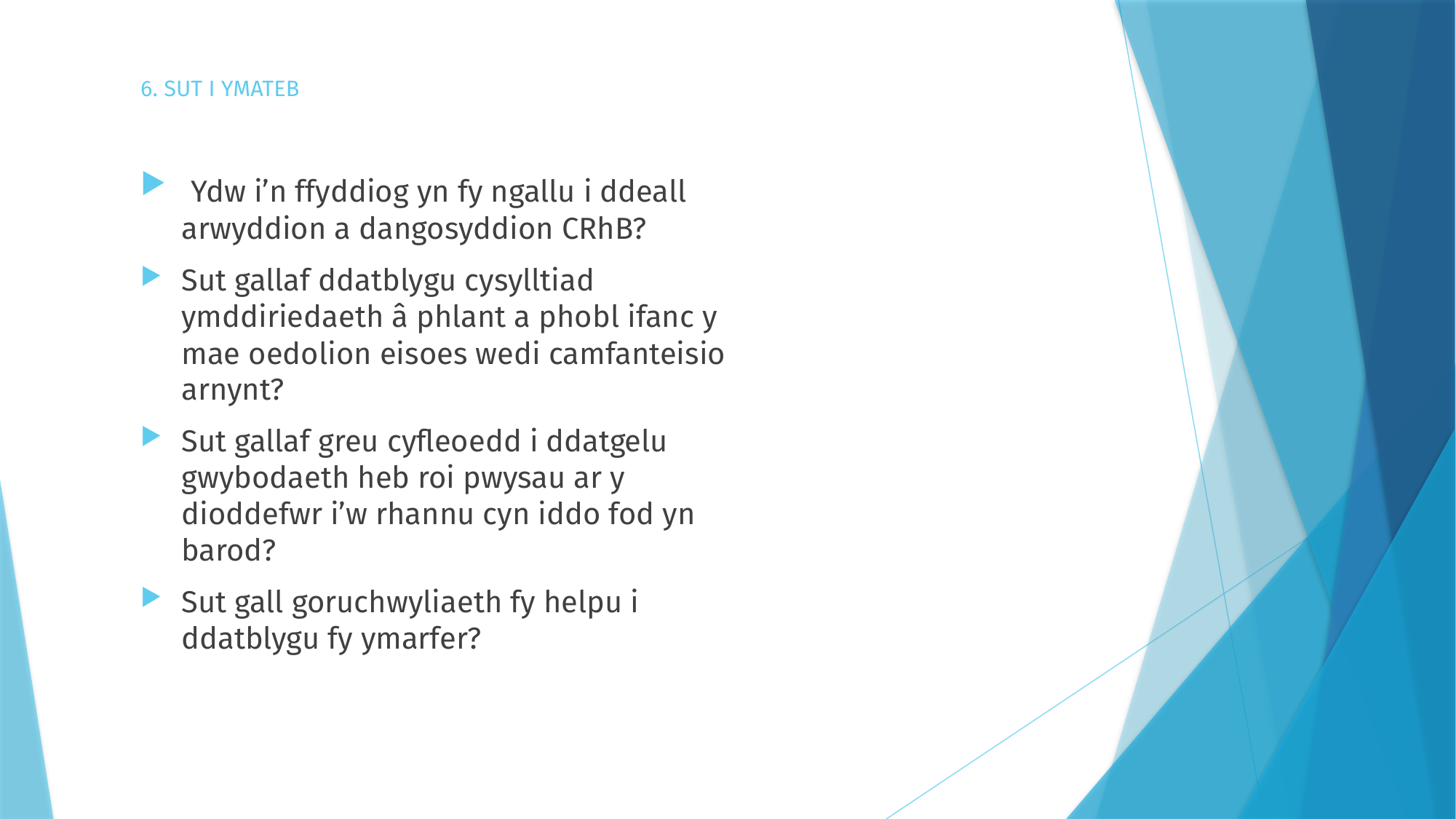

# 6. SUT I YMATEB
 Ydw i’n ffyddiog yn fy ngallu i ddeall arwyddion a dangosyddion CRhB?
Sut gallaf ddatblygu cysylltiad ymddiriedaeth â phlant a phobl ifanc y mae oedolion eisoes wedi camfanteisio arnynt?
Sut gallaf greu cyfleoedd i ddatgelu gwybodaeth heb roi pwysau ar y dioddefwr i’w rhannu cyn iddo fod yn barod?
Sut gall goruchwyliaeth fy helpu i ddatblygu fy ymarfer?